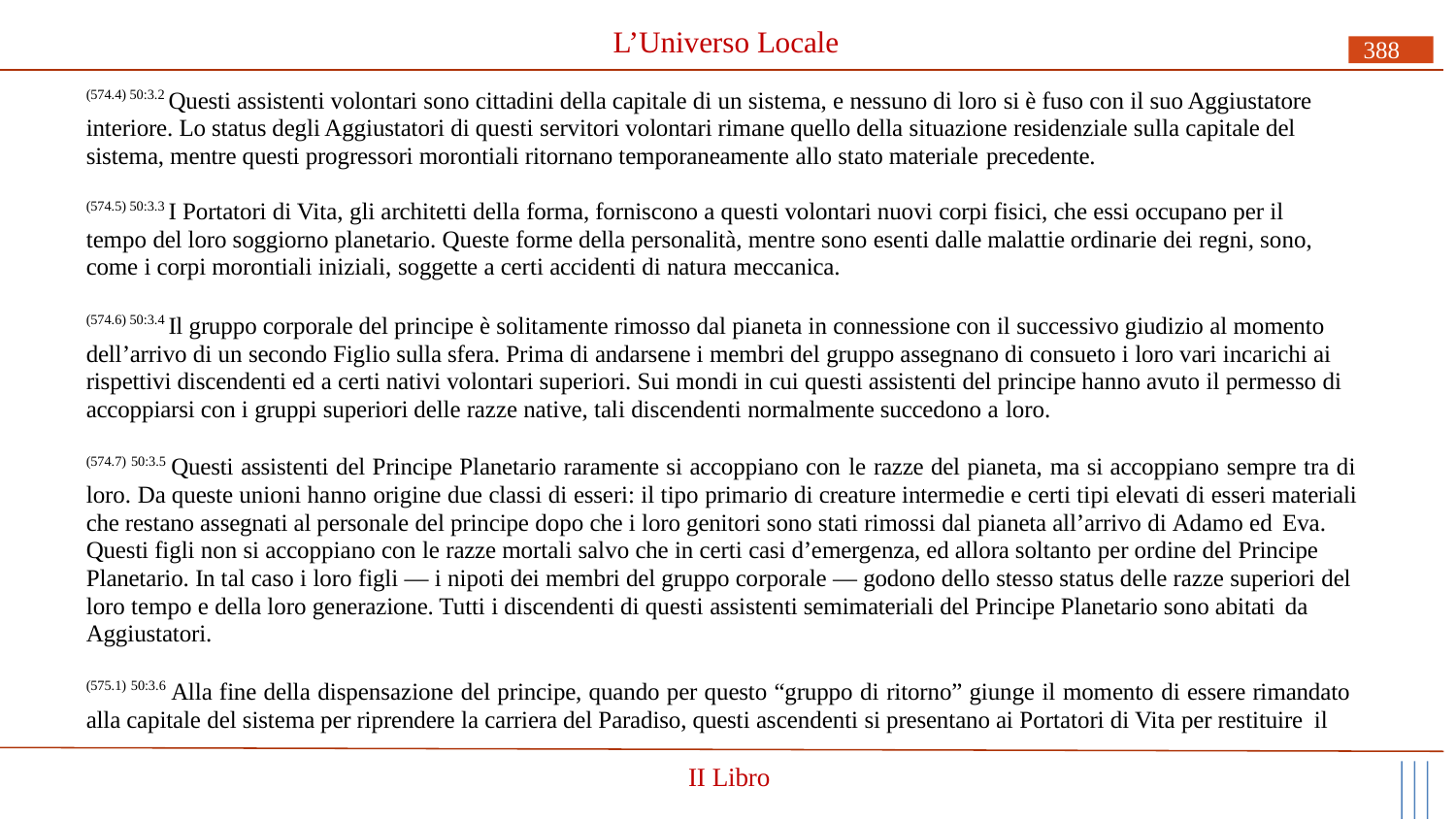

# L’Universo Locale
388

(574.4) 50:3.2 Questi assistenti volontari sono cittadini della capitale di un sistema, e nessuno di loro si è fuso con il suo Aggiustatore  interiore. Lo status degli Aggiustatori di questi servitori volontari rimane quello della situazione residenziale sulla capitale del  sistema, mentre questi progressori morontiali ritornano temporaneamente allo stato materiale precedente.

(574.5) 50:3.3 I Portatori di Vita, gli architetti della forma, forniscono a questi volontari nuovi corpi fisici, che essi occupano per il  tempo del loro soggiorno planetario. Queste forme della personalità, mentre sono esenti dalle malattie ordinarie dei regni, sono,  come i corpi morontiali iniziali, soggette a certi accidenti di natura meccanica.

(574.6) 50:3.4 Il gruppo corporale del principe è solitamente rimosso dal pianeta in connessione con il successivo giudizio al momento  dell’arrivo di un secondo Figlio sulla sfera. Prima di andarsene i membri del gruppo assegnano di consueto i loro vari incarichi ai  rispettivi discendenti ed a certi nativi volontari superiori. Sui mondi in cui questi assistenti del principe hanno avuto il permesso di  accoppiarsi con i gruppi superiori delle razze native, tali discendenti normalmente succedono a loro.

(574.7) 50:3.5 Questi assistenti del Principe Planetario raramente si accoppiano con le razze del pianeta, ma si accoppiano sempre tra di  loro. Da queste unioni hanno origine due classi di esseri: il tipo primario di creature intermedie e certi tipi elevati di esseri materiali  che restano assegnati al personale del principe dopo che i loro genitori sono stati rimossi dal pianeta all’arrivo di Adamo ed Eva.
Questi figli non si accoppiano con le razze mortali salvo che in certi casi d’emergenza, ed allora soltanto per ordine del Principe  Planetario. In tal caso i loro figli — i nipoti dei membri del gruppo corporale — godono dello stesso status delle razze superiori del  loro tempo e della loro generazione. Tutti i discendenti di questi assistenti semimateriali del Principe Planetario sono abitati da
Aggiustatori.

(575.1) 50:3.6 Alla fine della dispensazione del principe, quando per questo “gruppo di ritorno” giunge il momento di essere rimandato  alla capitale del sistema per riprendere la carriera del Paradiso, questi ascendenti si presentano ai Portatori di Vita per restituire il

II Libro